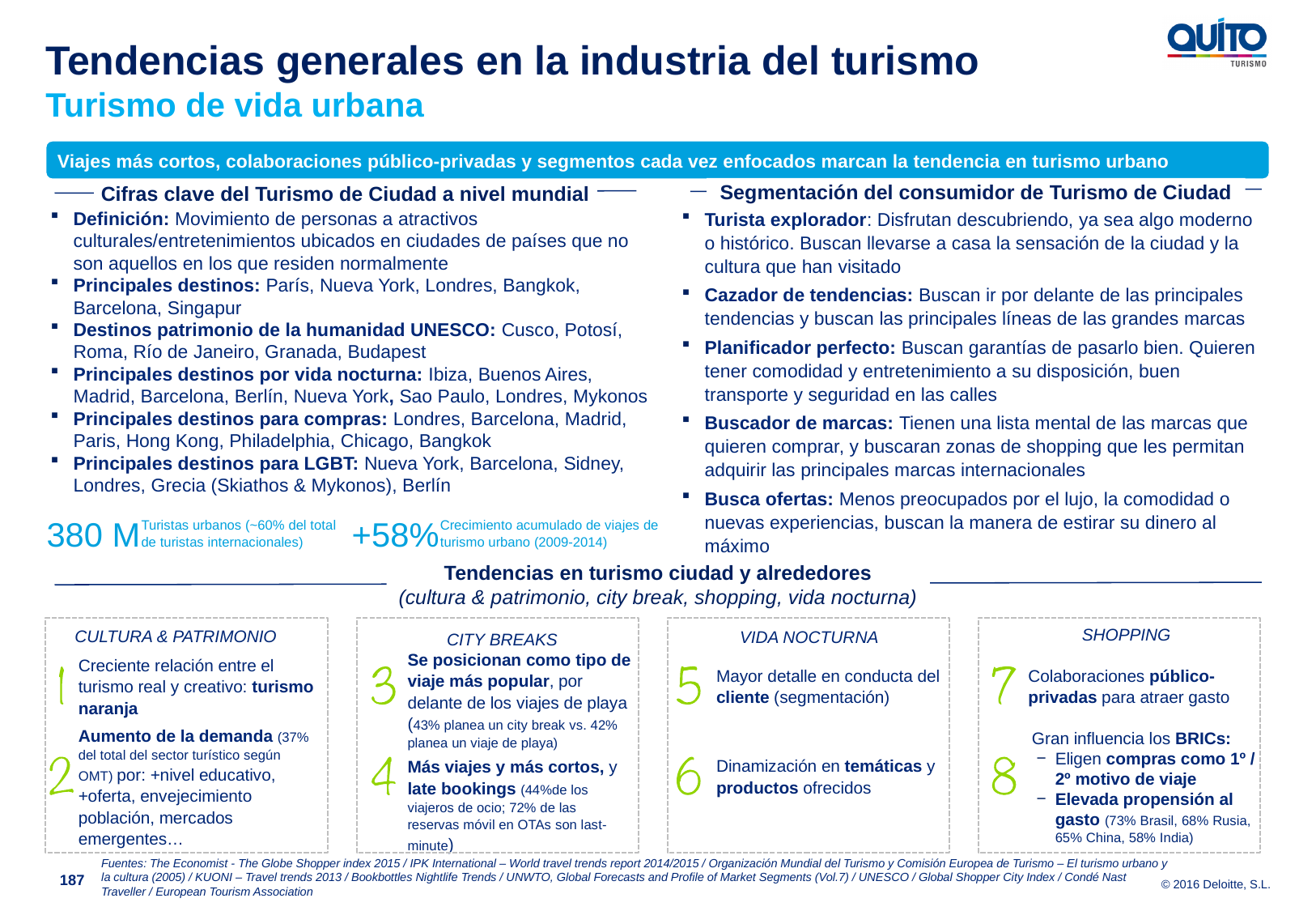

Tendencias generales en la industria del turismo
Turismo de vida urbana
Viajes más cortos, colaboraciones público-privadas y segmentos cada vez enfocados marcan la tendencia en turismo urbano
Segmentación del consumidor de Turismo de Ciudad
Cifras clave del Turismo de Ciudad a nivel mundial
Turista explorador: Disfrutan descubriendo, ya sea algo moderno o histórico. Buscan llevarse a casa la sensación de la ciudad y la cultura que han visitado
Cazador de tendencias: Buscan ir por delante de las principales tendencias y buscan las principales líneas de las grandes marcas
Planificador perfecto: Buscan garantías de pasarlo bien. Quieren tener comodidad y entretenimiento a su disposición, buen transporte y seguridad en las calles
Buscador de marcas: Tienen una lista mental de las marcas que quieren comprar, y buscaran zonas de shopping que les permitan adquirir las principales marcas internacionales
Busca ofertas: Menos preocupados por el lujo, la comodidad o nuevas experiencias, buscan la manera de estirar su dinero al máximo
Definición: Movimiento de personas a atractivos culturales/entretenimientos ubicados en ciudades de países que no son aquellos en los que residen normalmente
Principales destinos: París, Nueva York, Londres, Bangkok, Barcelona, Singapur
Destinos patrimonio de la humanidad UNESCO: Cusco, Potosí, Roma, Río de Janeiro, Granada, Budapest
Principales destinos por vida nocturna: Ibiza, Buenos Aires, Madrid, Barcelona, Berlín, Nueva York, Sao Paulo, Londres, Mykonos
Principales destinos para compras: Londres, Barcelona, Madrid, Paris, Hong Kong, Philadelphia, Chicago, Bangkok
Principales destinos para LGBT: Nueva York, Barcelona, Sidney, Londres, Grecia (Skiathos & Mykonos), Berlín
380 M
+58%
Turistas urbanos (~60% del total de turistas internacionales)
Crecimiento acumulado de viajes de turismo urbano (2009-2014)
Tendencias en turismo ciudad y alrededores
(cultura & patrimonio, city break, shopping, vida nocturna)

SHOPPING
CULTURA & PATRIMONIO
VIDA NOCTURNA
CITY BREAKS
Creciente relación entre el turismo real y creativo: turismo naranja
Mayor detalle en conducta del cliente (segmentación)
Colaboraciones público-privadas para atraer gasto
Se posicionan como tipo de viaje más popular, por delante de los viajes de playa (43% planea un city break vs. 42% planea un viaje de playa)

Dinamización en temáticas y productos ofrecidos
Aumento de la demanda (37% del total del sector turístico según OMT) por: +nivel educativo, +oferta, envejecimiento población, mercados emergentes…
Gran influencia los BRICs:
Eligen compras como 1º / 2º motivo de viaje
Elevada propensión al gasto (73% Brasil, 68% Rusia, 65% China, 58% India)

Más viajes y más cortos, y late bookings (44%de los viajeros de ocio; 72% de las reservas móvil en OTAs son last-minute)
Fuentes: The Economist - The Globe Shopper index 2015 / IPK International – World travel trends report 2014/2015 / Organización Mundial del Turismo y Comisión Europea de Turismo – El turismo urbano y la cultura (2005) / KUONI – Travel trends 2013 / Bookbottles Nightlife Trends / UNWTO, Global Forecasts and Profile of Market Segments (Vol.7) / UNESCO / Global Shopper City Index / Condé Nast Traveller / European Tourism Association
187